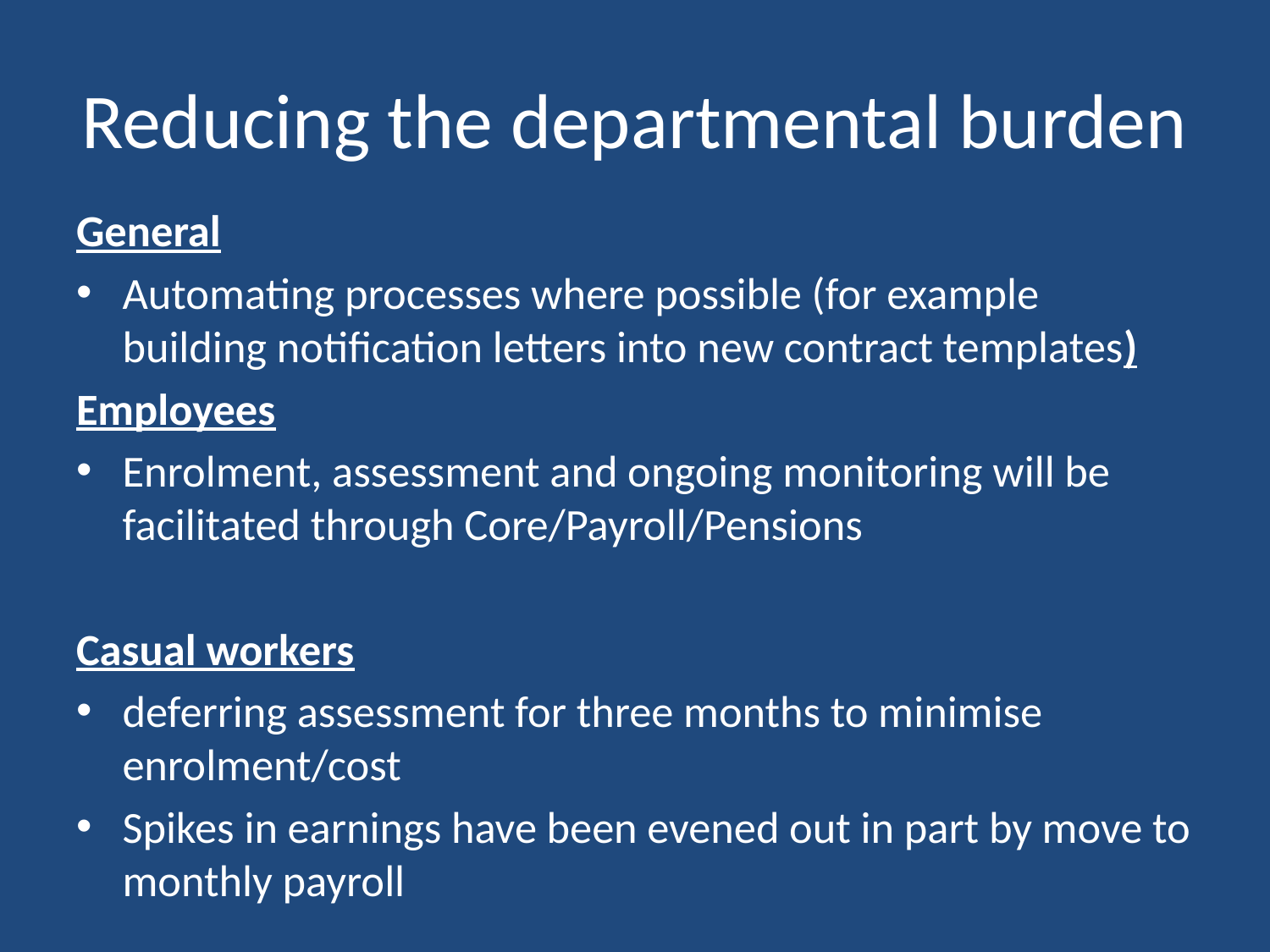

# Reducing the departmental burden
General
Automating processes where possible (for example building notification letters into new contract templates)
Employees
Enrolment, assessment and ongoing monitoring will be facilitated through Core/Payroll/Pensions

Casual workers
deferring assessment for three months to minimise enrolment/cost
Spikes in earnings have been evened out in part by move to monthly payroll